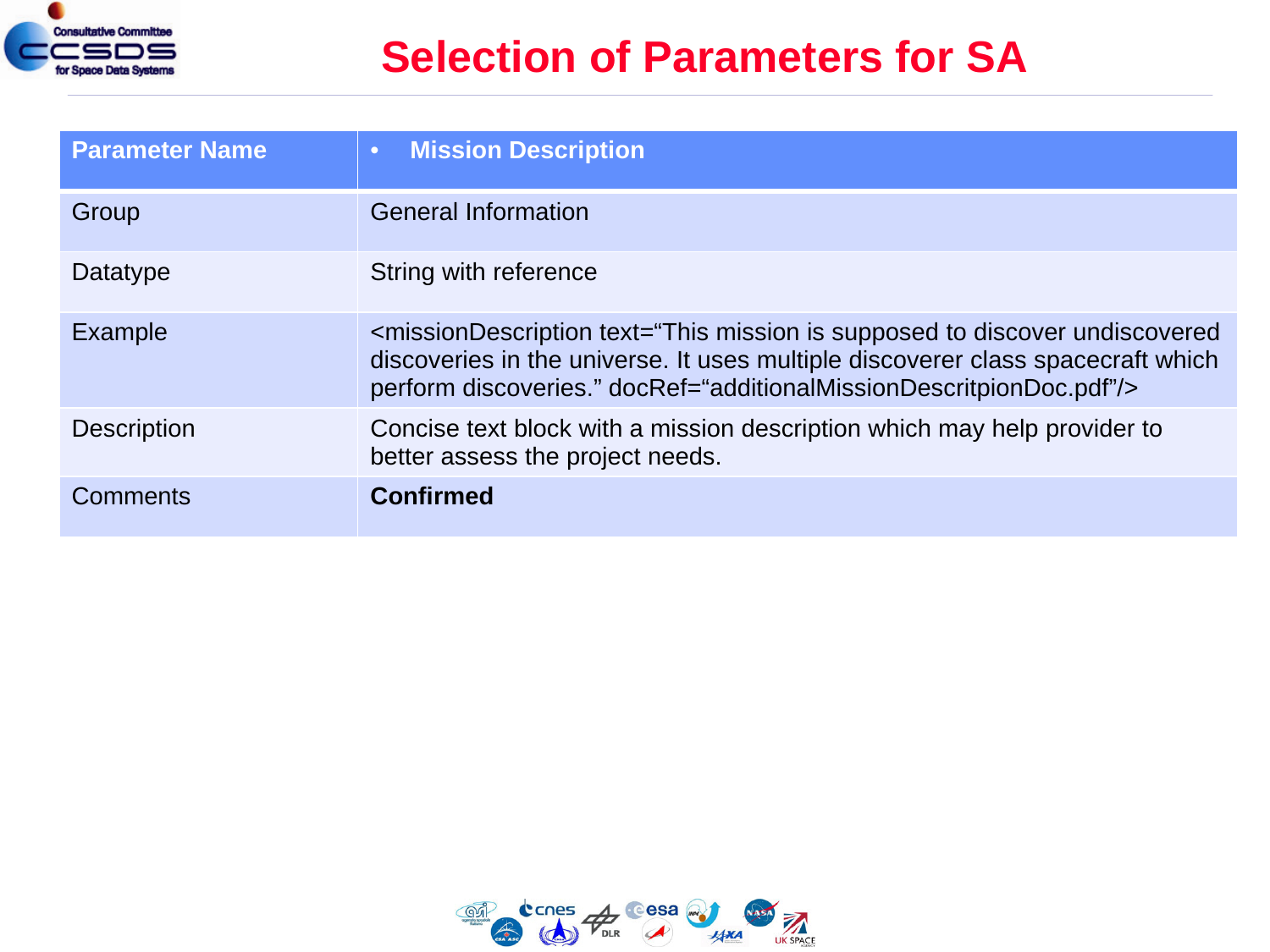

# Selection of Parameters for SA
| Parameter Name | Mission Description |
| --- | --- |
| Group | General Information |
| Datatype | String with reference |
| Example | <missionDescription text=“This mission is supposed to discover undiscovered discoveries in the universe. It uses multiple discoverer class spacecraft which perform discoveries.” docRef=“additionalMissionDescritpionDoc.pdf”/> |
| Description | Concise text block with a mission description which may help provider to better assess the project needs. |
| Comments | Confirmed |